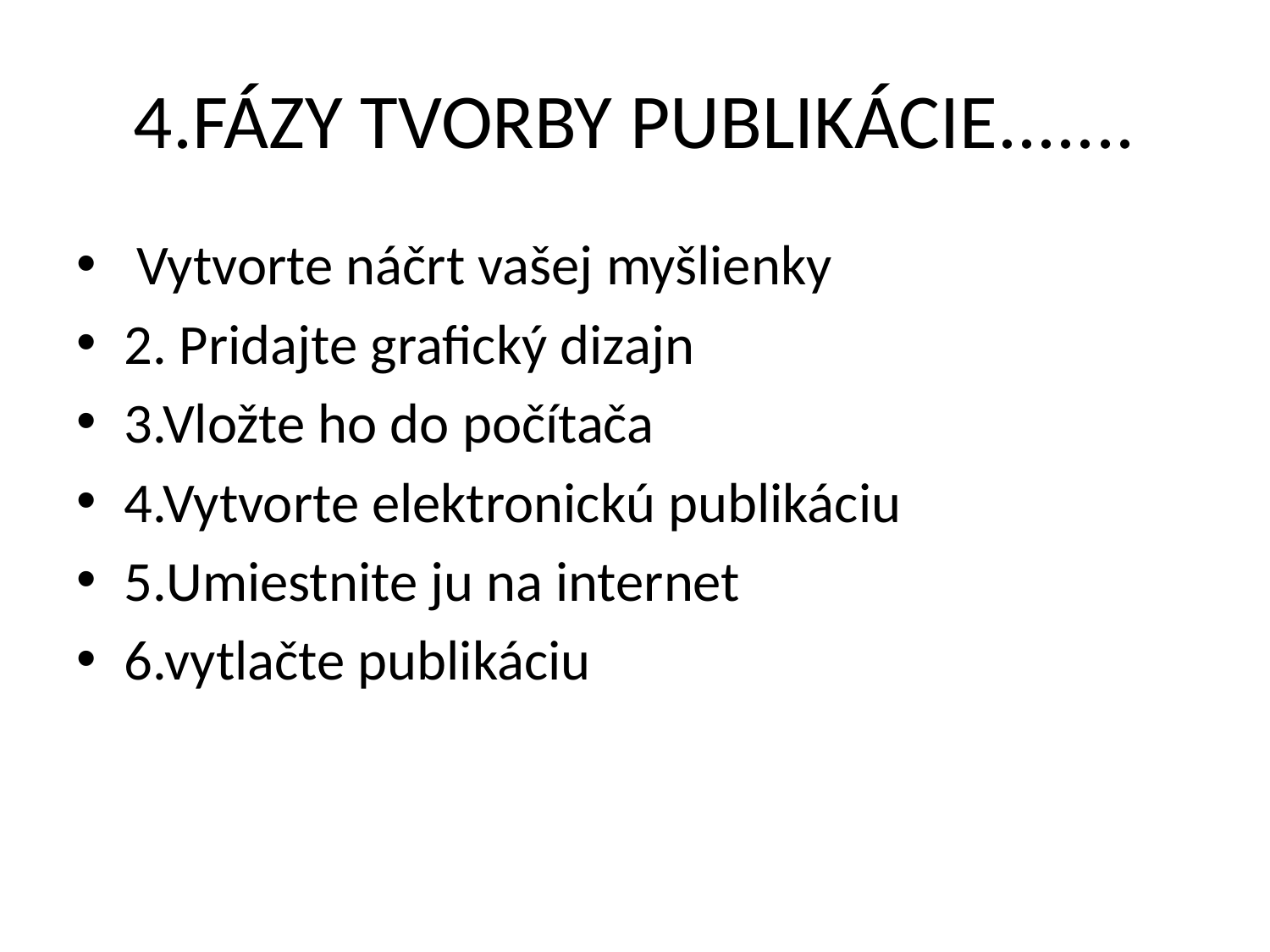

# 4.FÁZY TVORBY PUBLIKÁCIE.......
 Vytvorte náčrt vašej myšlienky
2. Pridajte grafický dizajn
3.Vložte ho do počítača
4.Vytvorte elektronickú publikáciu
5.Umiestnite ju na internet
6.vytlačte publikáciu